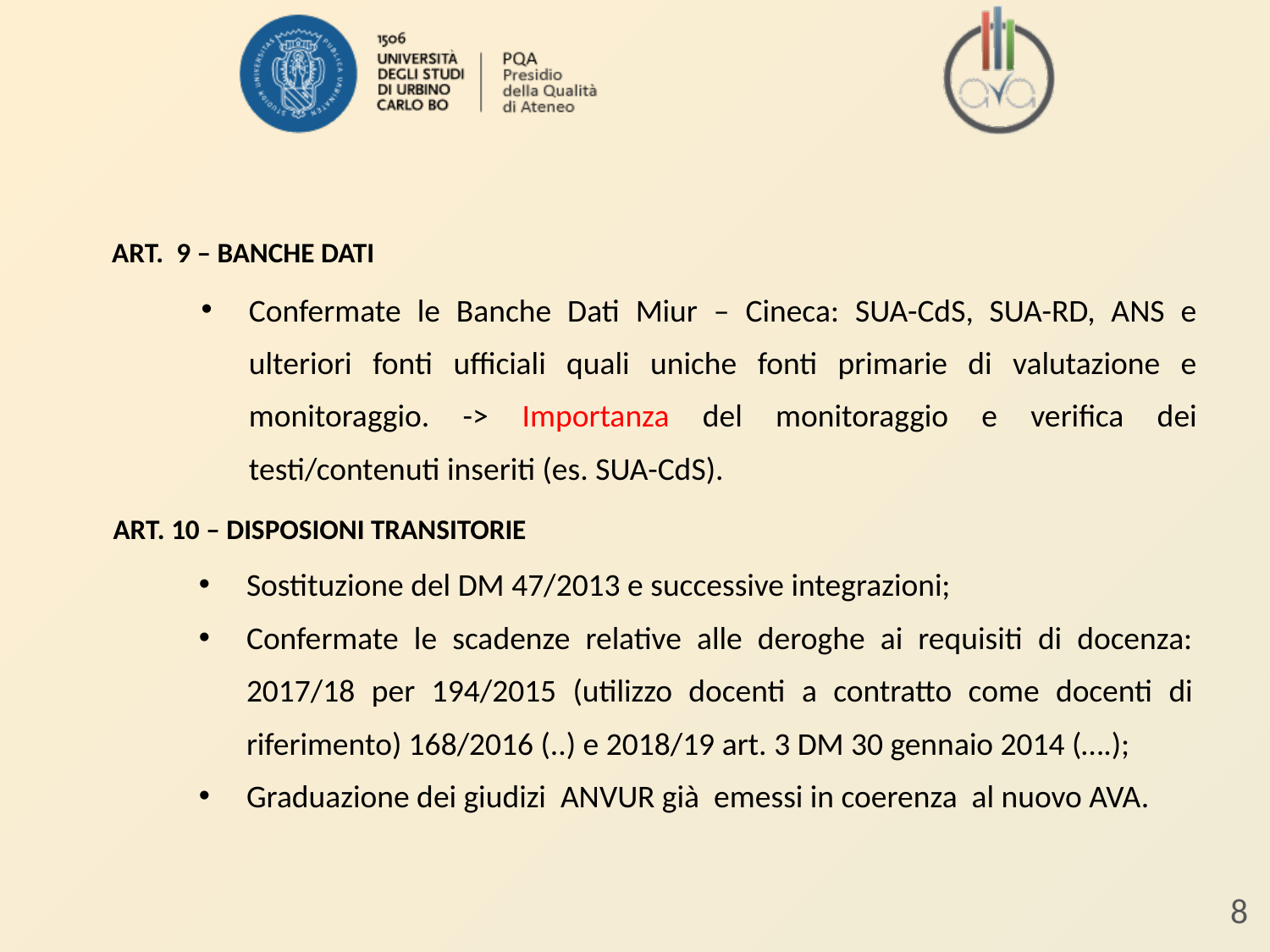

ART.  9 – BANCHE DATI
Confermate le Banche Dati Miur – Cineca: SUA-CdS, SUA-RD, ANS e ulteriori fonti ufficiali quali uniche fonti primarie di valutazione e monitoraggio. -> Importanza del monitoraggio e verifica dei testi/contenuti inseriti (es. SUA-CdS).
ART. 10 – DISPOSIONI TRANSITORIE
Sostituzione del DM 47/2013 e successive integrazioni;
Confermate le scadenze relative alle deroghe ai requisiti di docenza: 2017/18 per 194/2015 (utilizzo docenti a contratto come docenti di riferimento) 168/2016 (..) e 2018/19 art. 3 DM 30 gennaio 2014 (….);
Graduazione dei giudizi  ANVUR già  emessi in coerenza  al nuovo AVA.

8